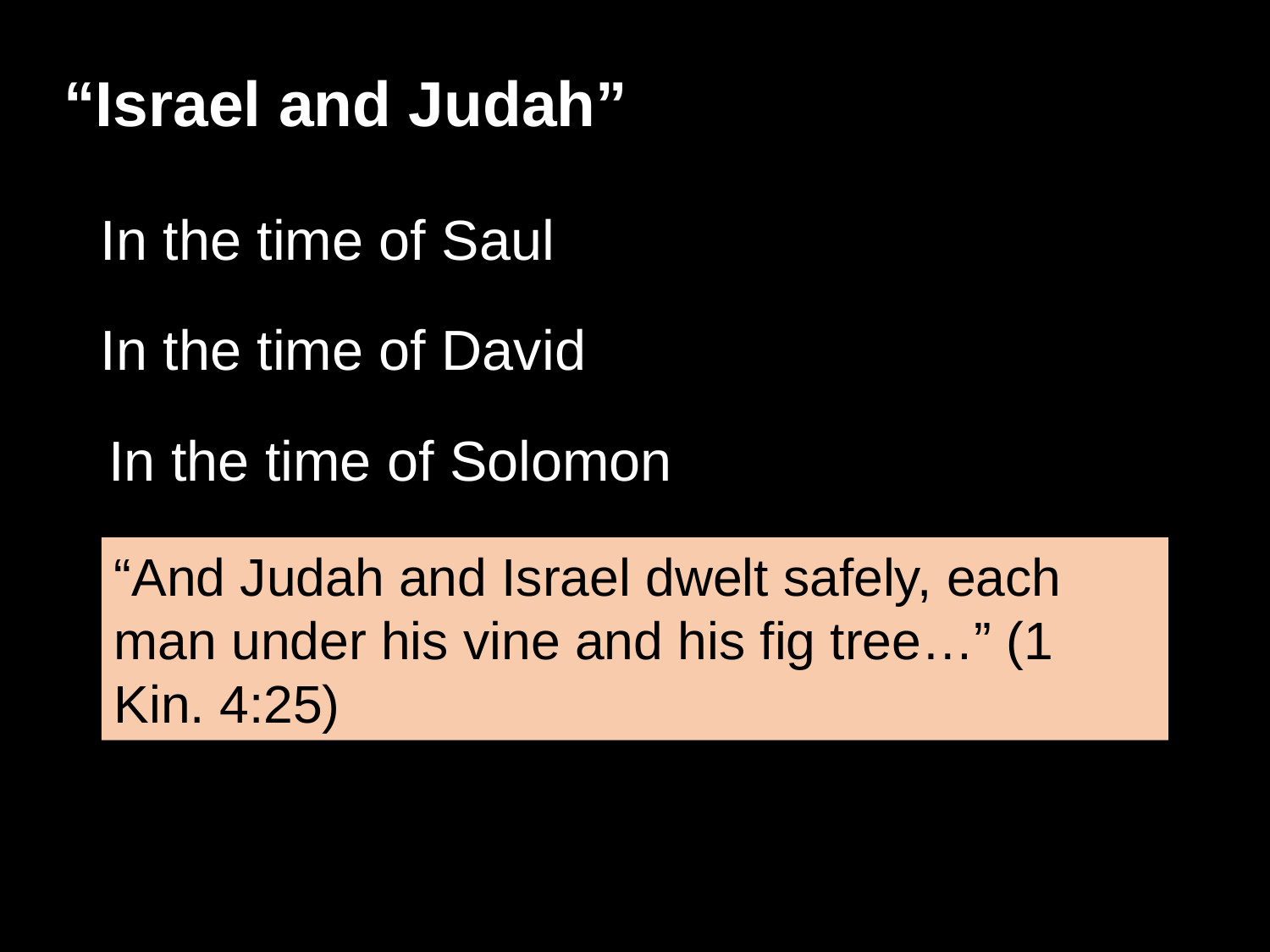

“Israel and Judah”
In the time of Saul
In the time of David
In the time of Solomon
“And Judah and Israel dwelt safely, each man under his vine and his fig tree…” (1 Kin. 4:25)